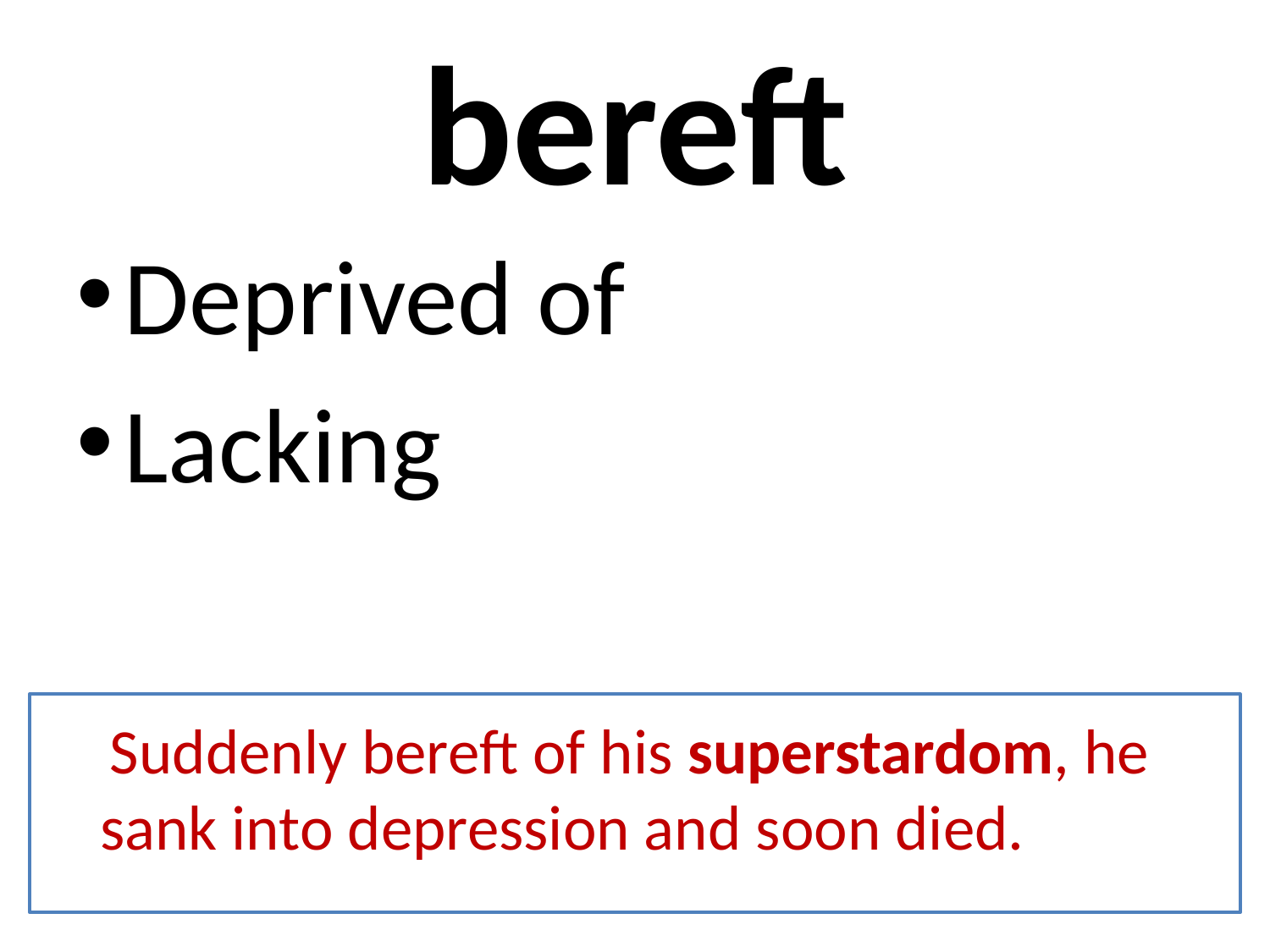

# bereft
Deprived of
Lacking

    Suddenly bereft of his superstardom, he sank into depression and soon died.